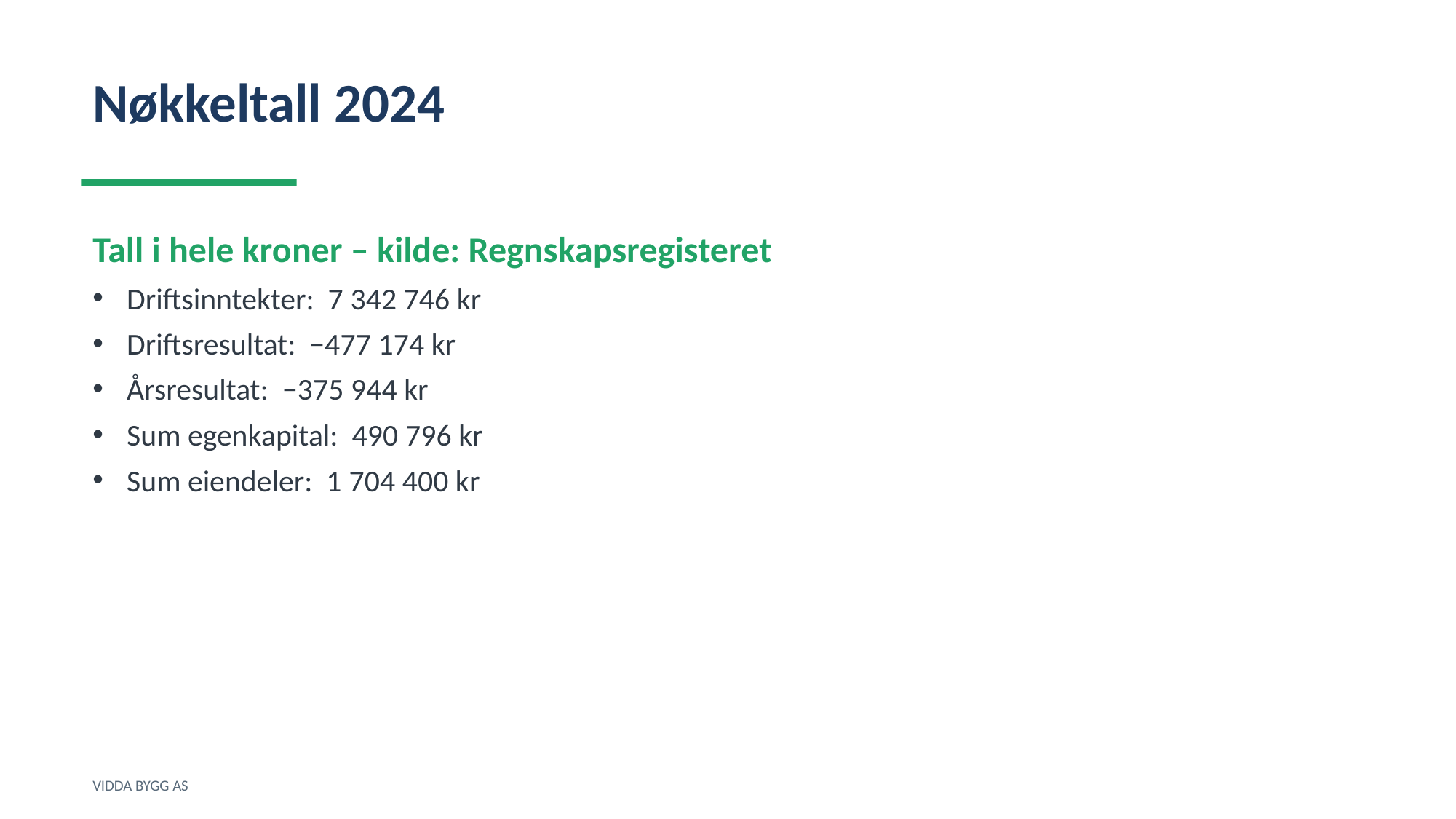

Nøkkeltall 2024

Tall i hele kroner – kilde: Regnskapsregisteret
Driftsinntekter:  7 342 746 kr
Driftsresultat:  −477 174 kr
Årsresultat:  −375 944 kr
Sum egenkapital:  490 796 kr
Sum eiendeler:  1 704 400 kr
VIDDA BYGG AS